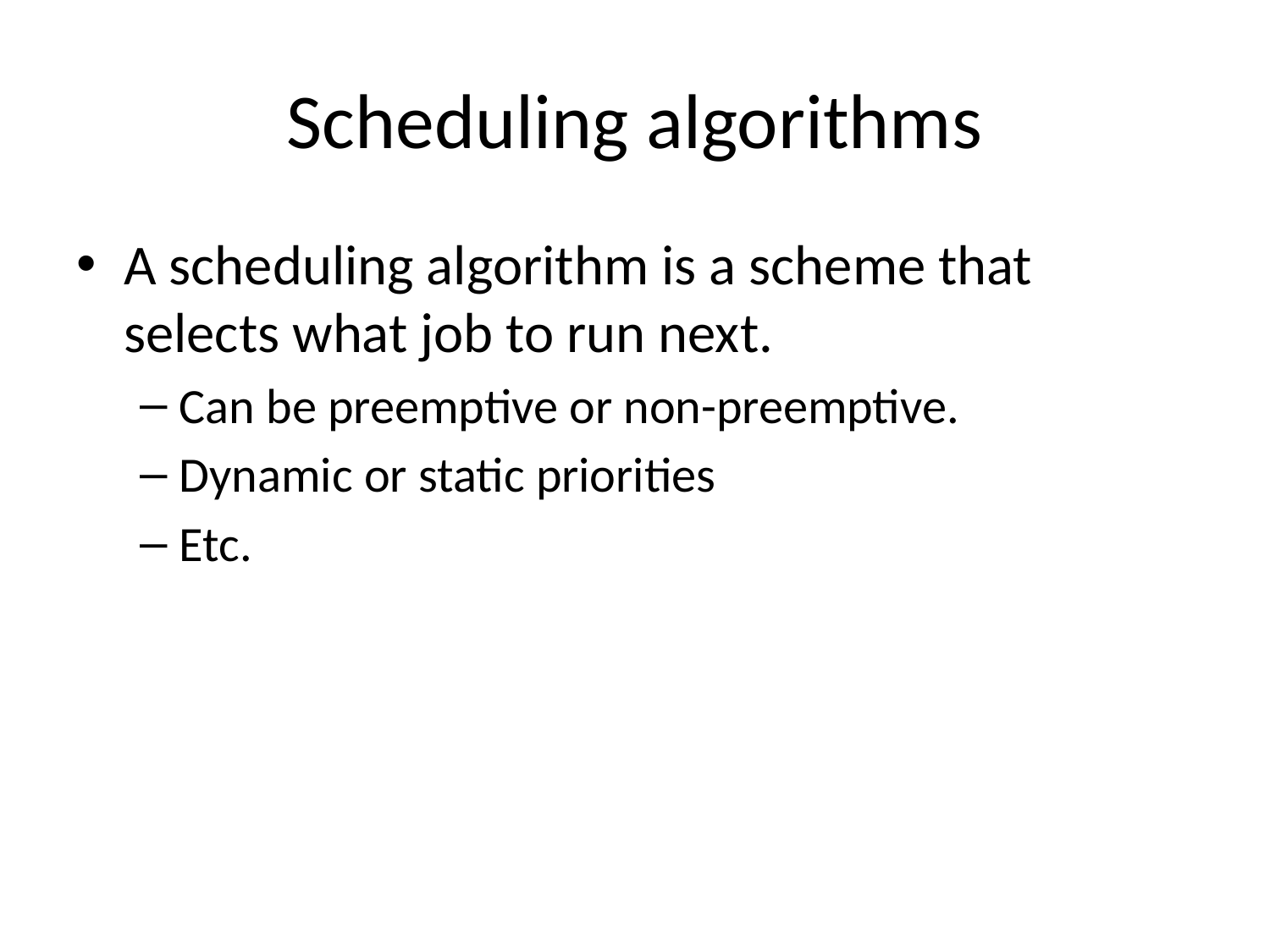

# Scheduling algorithms
A scheduling algorithm is a scheme that selects what job to run next.
Can be preemptive or non-preemptive.
Dynamic or static priorities
Etc.